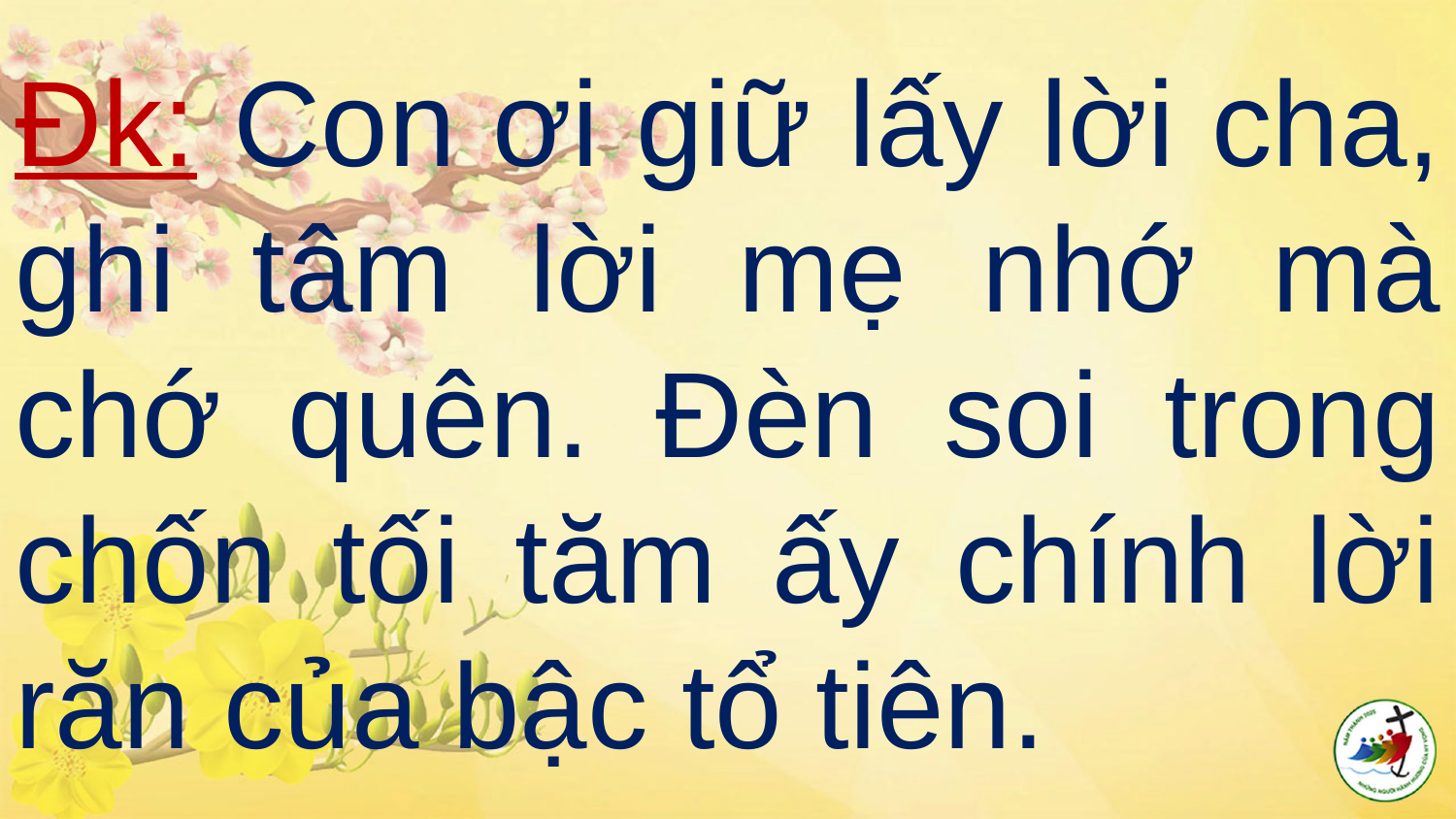

# Đk: Con ơi giữ lấy lời cha, ghi tâm lời mẹ nhớ mà chớ quên. Đèn soi trong chốn tối tăm ấy chính lời răn của bậc tổ tiên.